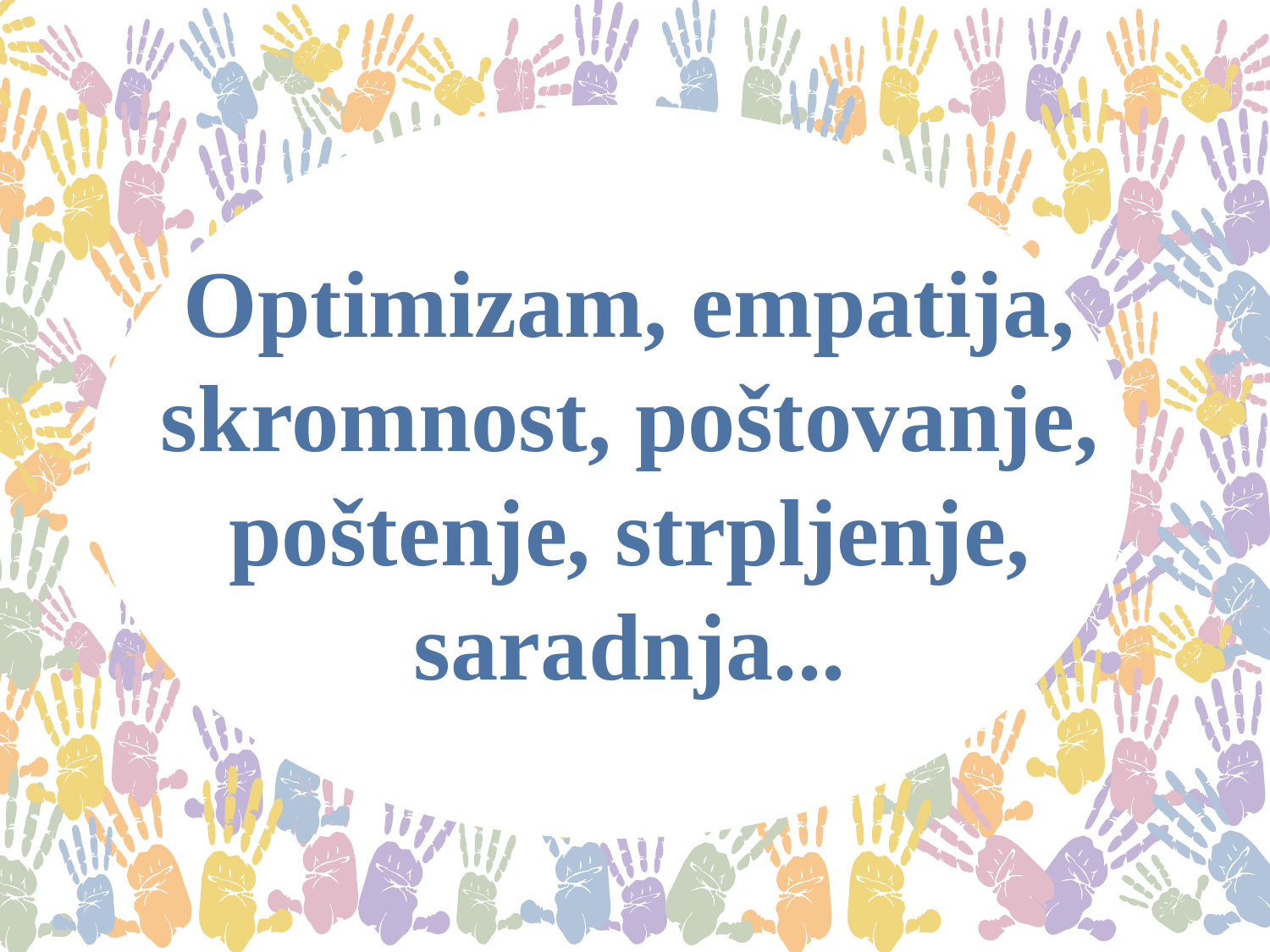

# Optimizam, empatija, skromnost, poštovanje, poštenje, strpljenje, saradnja...